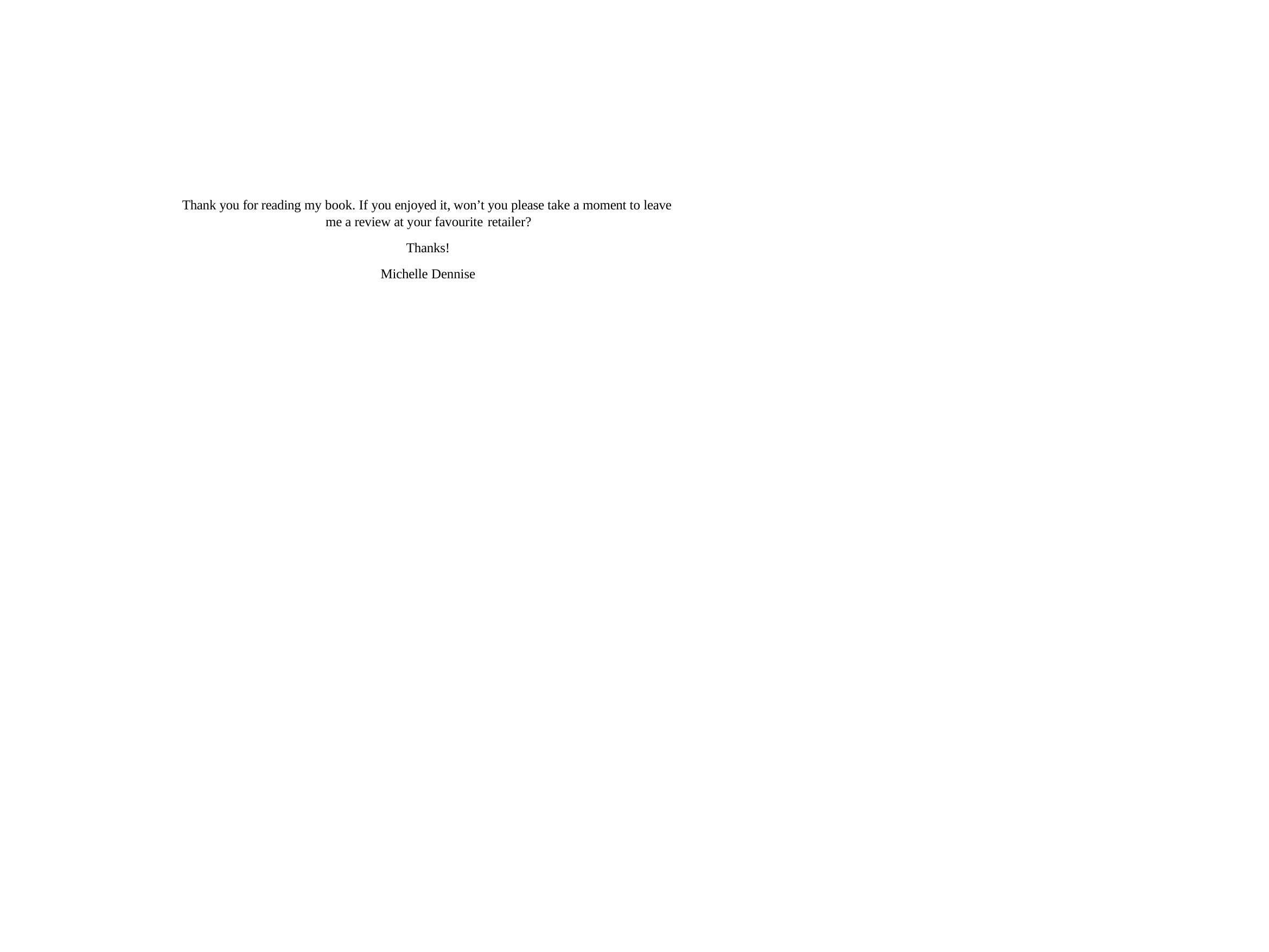

Thank you for reading my book. If you enjoyed it, won’t you please take a moment to leave  me a review at your favourite retailer?
Thanks!
Michelle Dennise